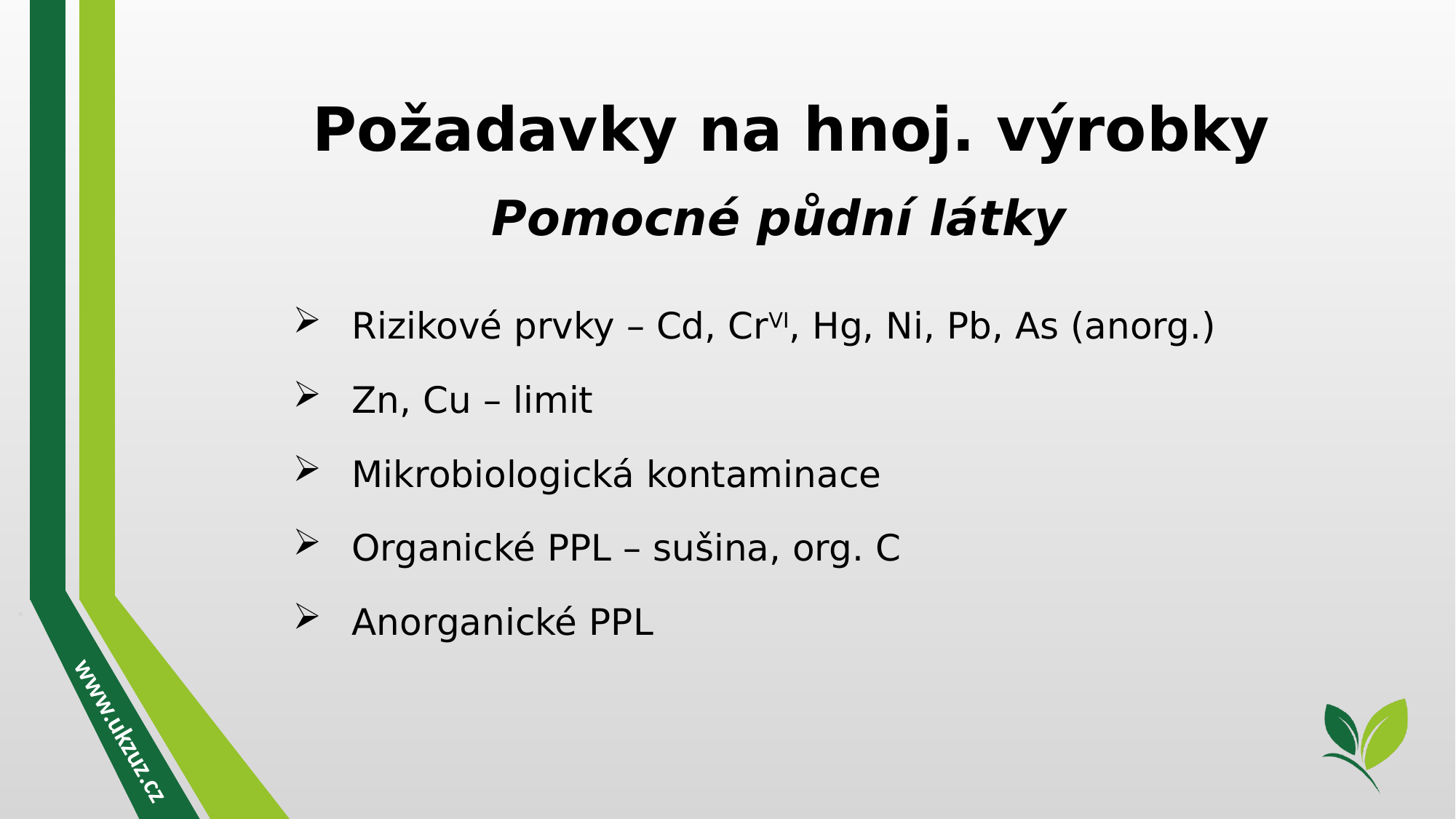

Požadavky na hnoj. výrobky
Pomocné půdní látky
Rizikové prvky – Cd, CrVI, Hg, Ni, Pb, As (anorg.)
Zn, Cu – limit
Mikrobiologická kontaminace
Organické PPL – sušina, org. C
Anorganické PPL